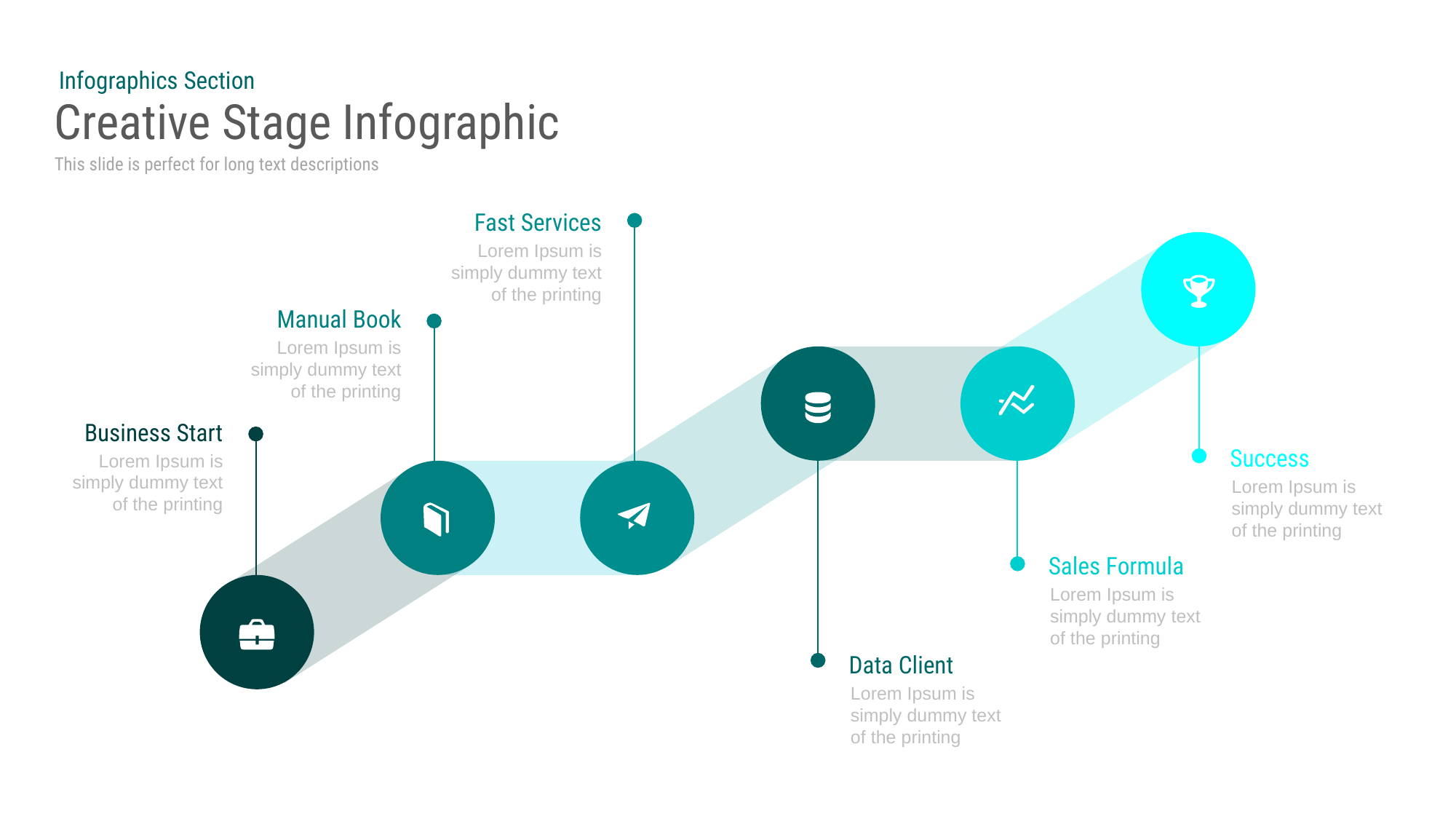

Infographics Section
# Creative Stage Infographic
This slide is perfect for long text descriptions
Fast Services

Lorem Ipsum is simply dummy text of the printing
Manual Book

Lorem Ipsum is simply dummy text of the printing

Business Start

Success
Lorem Ipsum is simply dummy text of the printing

Lorem Ipsum is simply dummy text of the printing
Sales Formula
Lorem Ipsum is simply dummy text of the printing
Data Client
Lorem Ipsum is simply dummy text of the printing